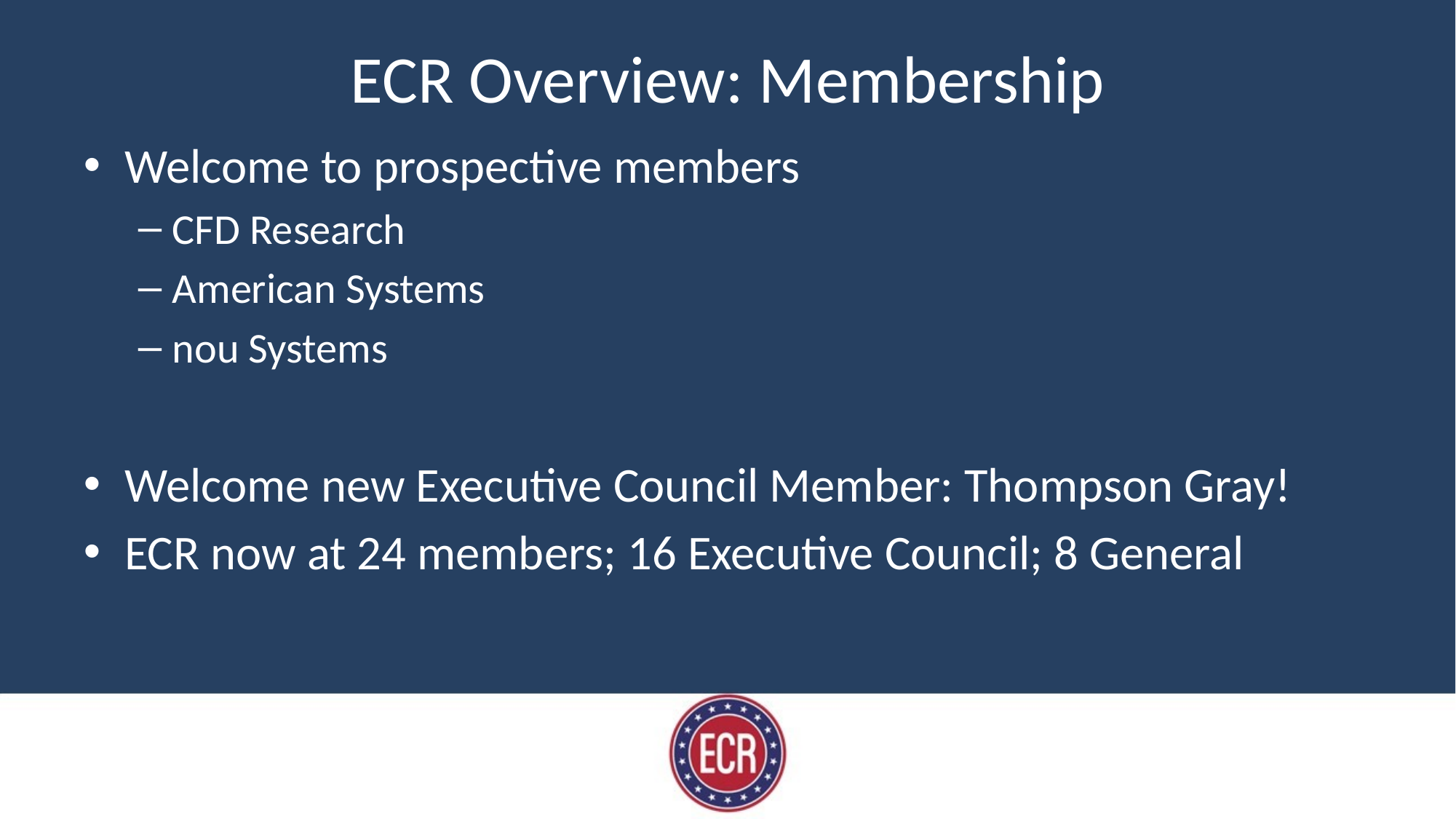

# ECR Overview: Membership
Welcome to prospective members
CFD Research
American Systems
nou Systems

Welcome new Executive Council Member: Thompson Gray!
ECR now at 24 members; 16 Executive Council; 8 General